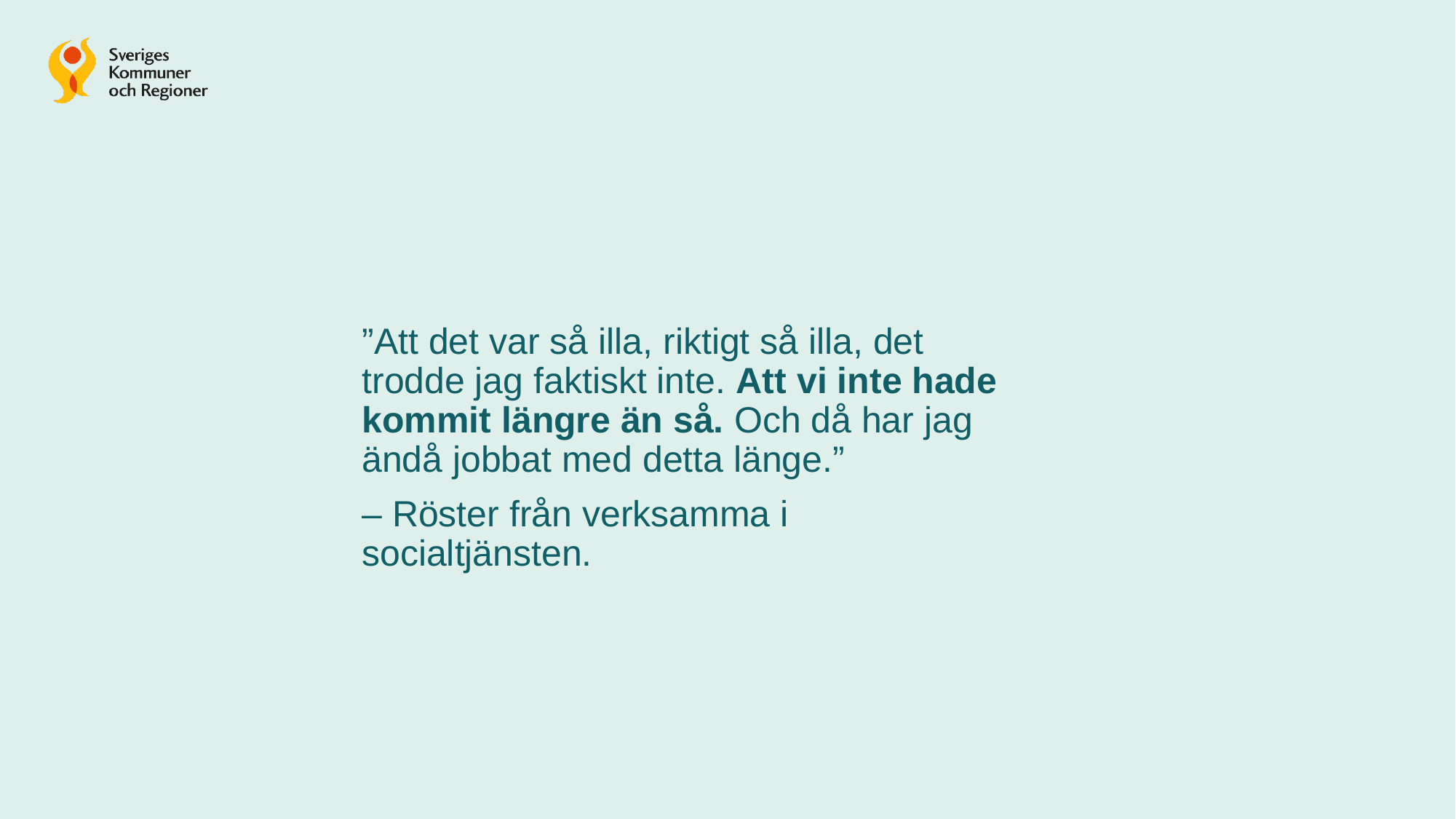

”Att det var så illa, riktigt så illa, det trodde jag faktiskt inte. Att vi inte hade kommit längre än så. Och då har jag ändå jobbat med detta länge.”
– Röster från verksamma i socialtjänsten.